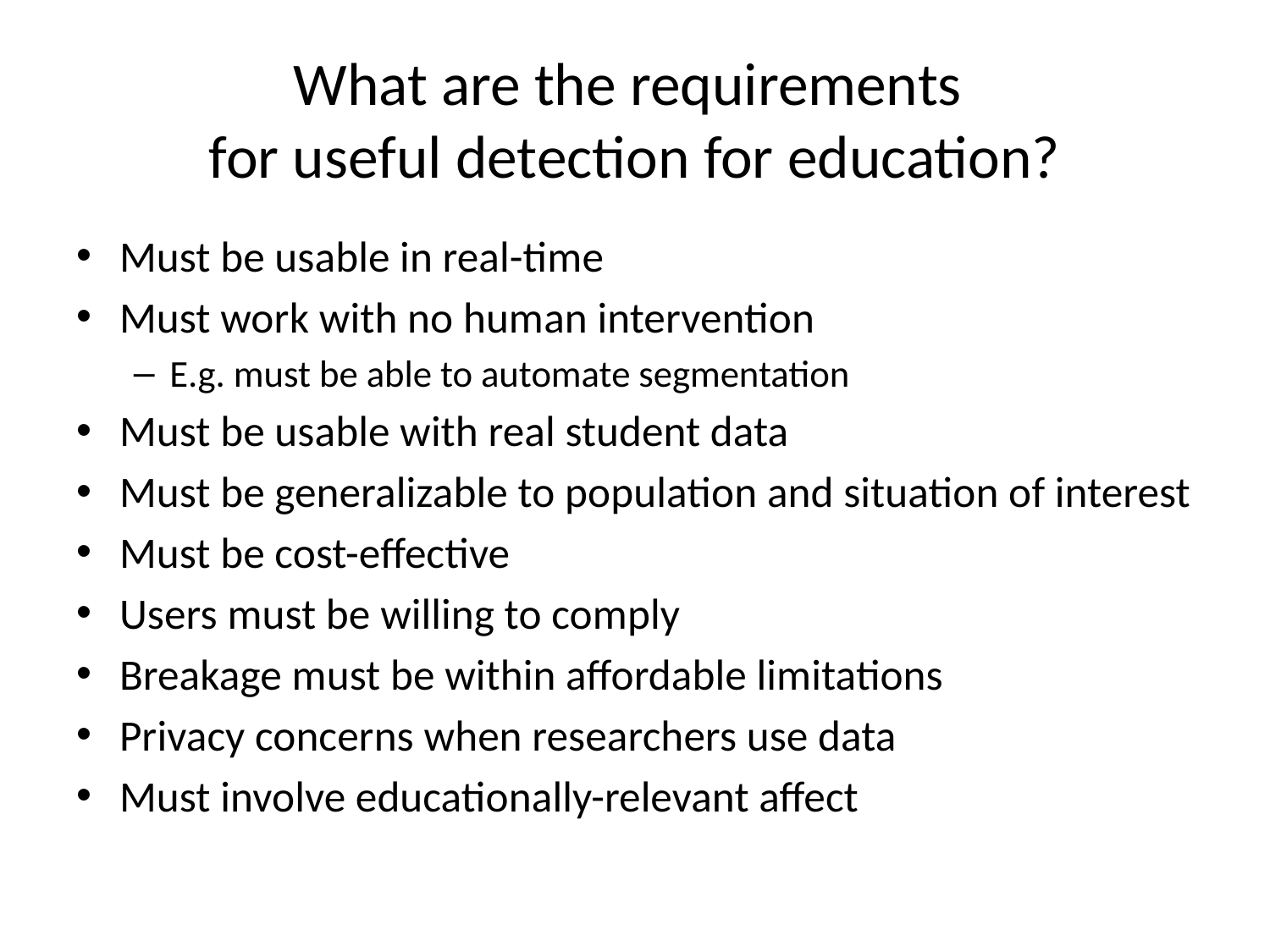

# What are the requirements for useful detection for education?
Must be usable in real-time
Must work with no human intervention
E.g. must be able to automate segmentation
Must be usable with real student data
Must be generalizable to population and situation of interest
Must be cost-effective
Users must be willing to comply
Breakage must be within affordable limitations
Privacy concerns when researchers use data
Must involve educationally-relevant affect